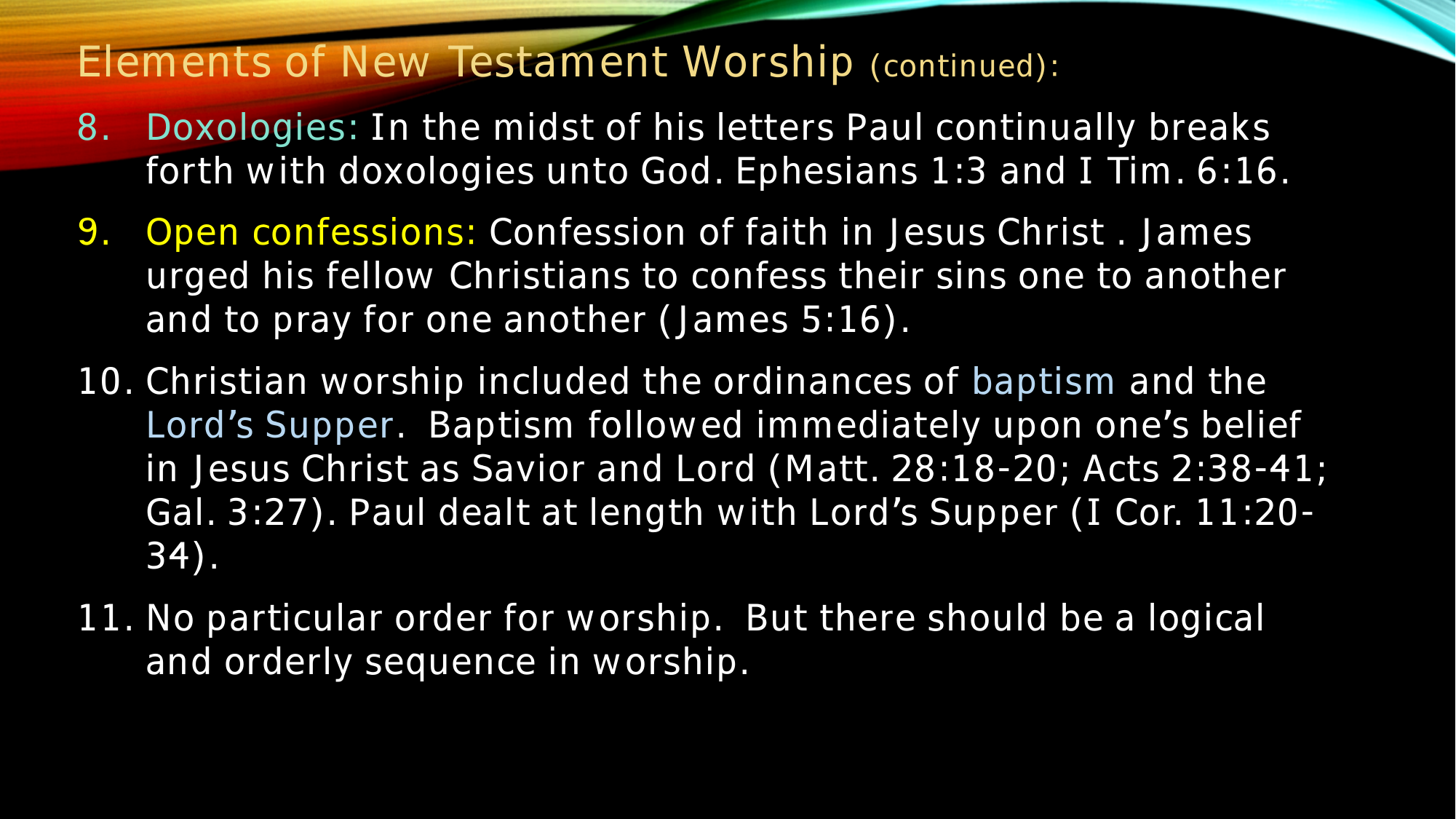

Elements of New Testament Worship (continued):
Doxologies: In the midst of his letters Paul continually breaks forth with doxologies unto God. Ephesians 1:3 and I Tim. 6:16.
Open confessions: Confession of faith in Jesus Christ . James urged his fellow Christians to confess their sins one to another and to pray for one another (James 5:16).
Christian worship included the ordinances of baptism and the Lord’s Supper.  Baptism followed immediately upon one’s belief in Jesus Christ as Savior and Lord (Matt. 28:18-20; Acts 2:38-41; Gal. 3:27). Paul dealt at length with Lord’s Supper (I Cor. 11:20-34).
No particular order for worship.  But there should be a logical and orderly sequence in worship.